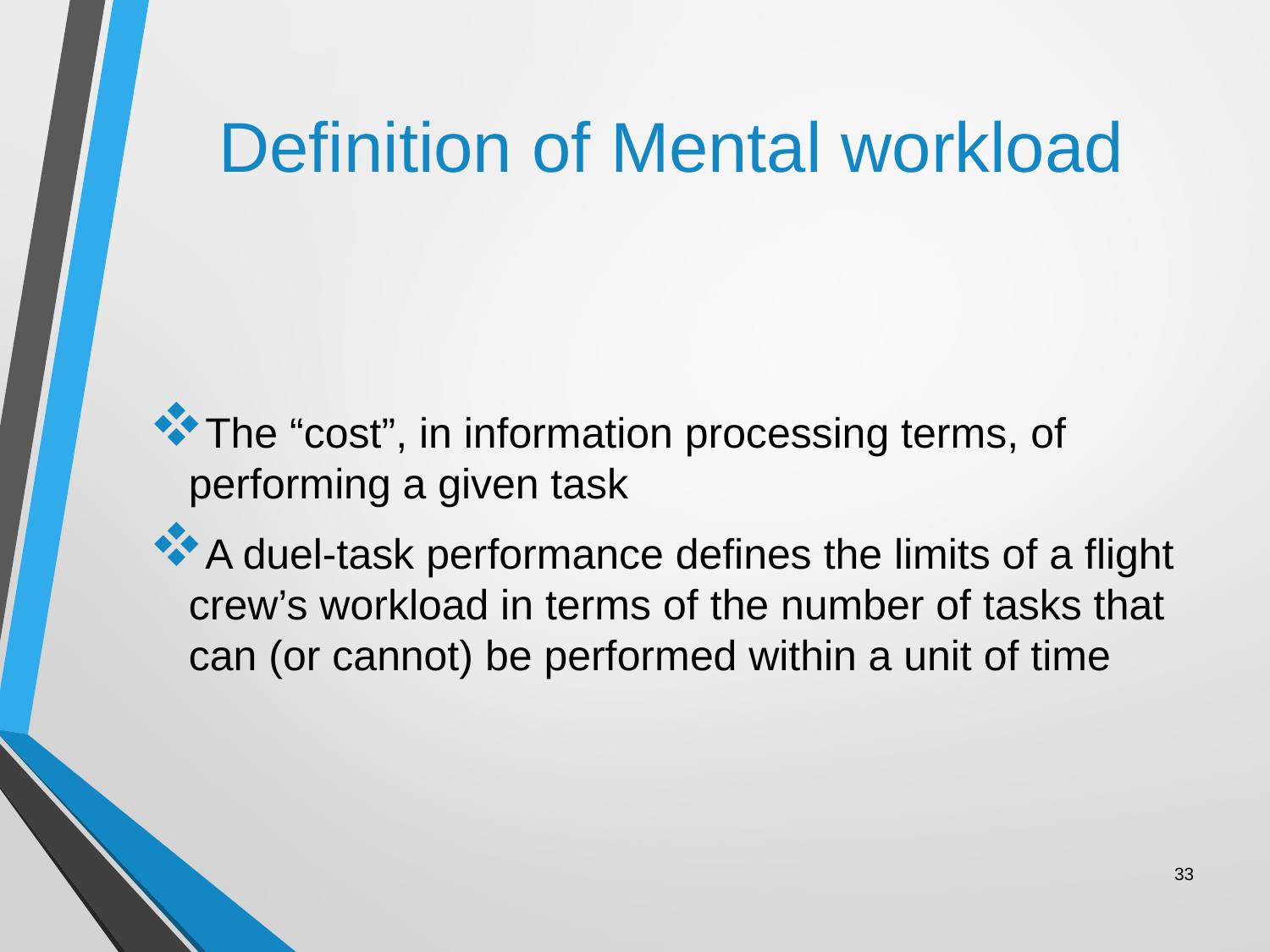

# Definition of Mental workload
The “cost”, in information processing terms, of performing a given task
A duel-task performance defines the limits of a flight crew’s workload in terms of the number of tasks that can (or cannot) be performed within a unit of time

33